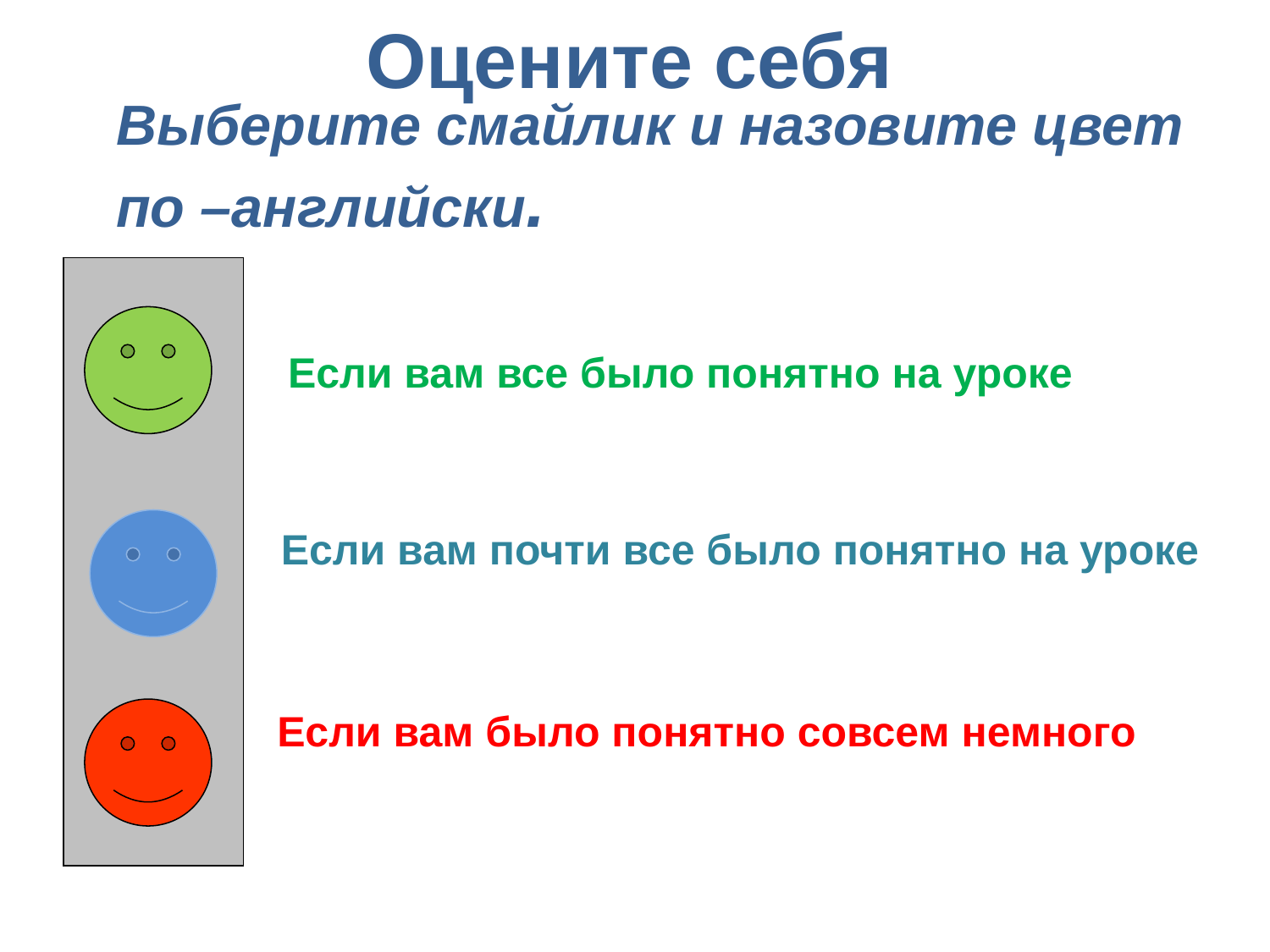

Оцените себя

Выберите смайлик и назовите цвет по –английски.

 Если вам все было понятно на уроке

Если вам почти все было понятно на уроке
Если вам было понятно совсем немного